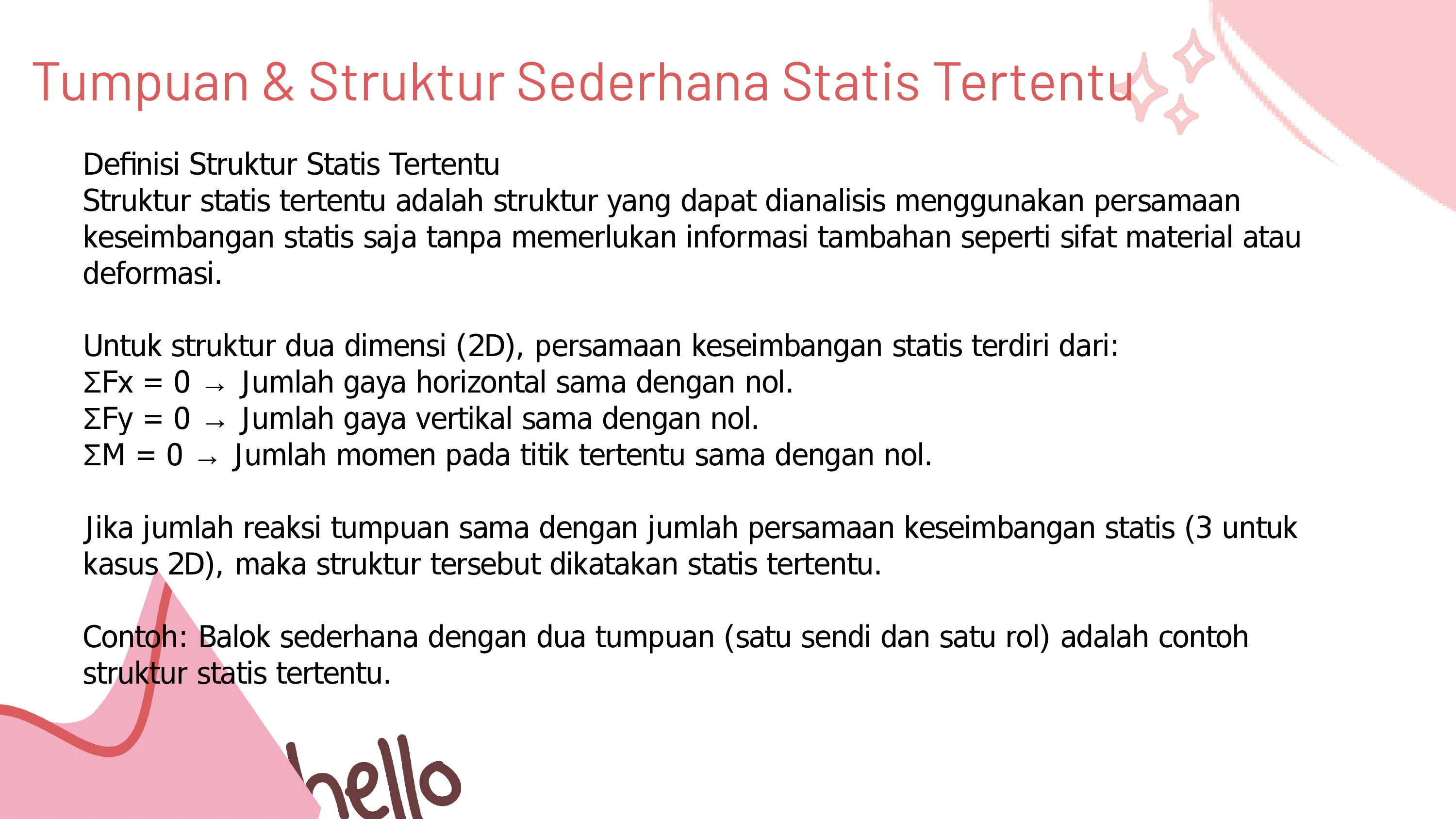

Tumpuan & Struktur Sederhana Statis Tertentu

Definisi Struktur Statis Tertentu
Struktur statis tertentu adalah struktur yang dapat dianalisis menggunakan persamaan keseimbangan statis saja tanpa memerlukan informasi tambahan seperti sifat material atau deformasi.

Untuk struktur dua dimensi (2D), persamaan keseimbangan statis terdiri dari:
ΣFx = 0 → Jumlah gaya horizontal sama dengan nol.
ΣFy = 0 → Jumlah gaya vertikal sama dengan nol.
ΣM = 0 → Jumlah momen pada titik tertentu sama dengan nol.

Jika jumlah reaksi tumpuan sama dengan jumlah persamaan keseimbangan statis (3 untuk kasus 2D), maka struktur tersebut dikatakan statis tertentu.

Contoh: Balok sederhana dengan dua tumpuan (satu sendi dan satu rol) adalah contoh struktur statis tertentu.